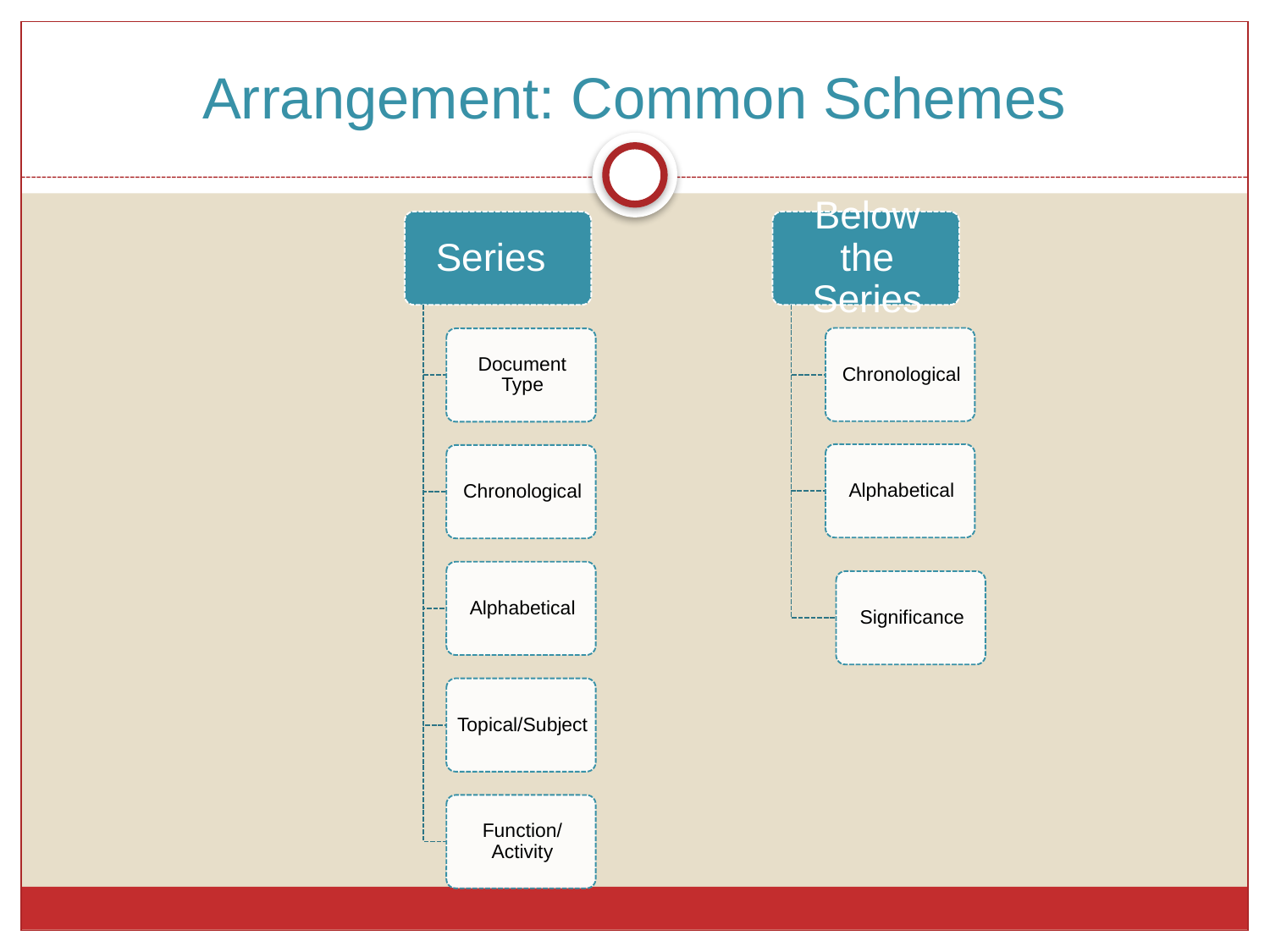

# Arrangement: Common Schemes
Series
Document Type
Chronological
Alphabetical
Topical/Subject
Function/Activity
Below the Series
Chronological
Alphabetical
Significance